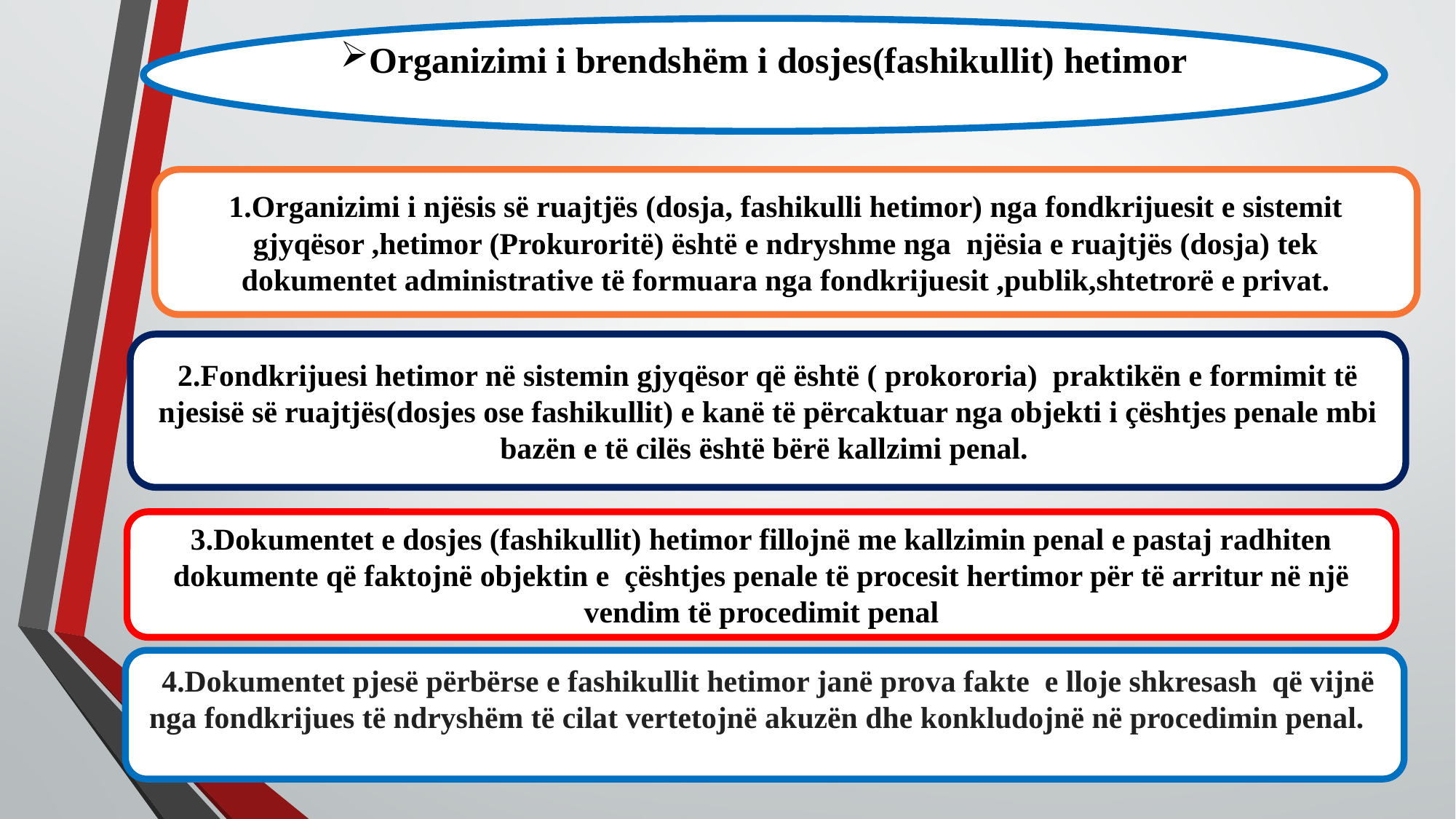

Organizimi i brendshëm i dosjes(fashikullit) hetimor

1.Organizimi i njësis së ruajtjës (dosja, fashikulli hetimor) nga fondkrijuesit e sistemit gjyqësor ,hetimor (Prokuroritë) është e ndryshme nga  njësia e ruajtjës (dosja) tek dokumentet administrative të formuara nga fondkrijuesit ,publik,shtetrorë e privat.
2.Fondkrijuesi hetimor në sistemin gjyqësor që është ( prokororia)  praktikën e formimit të njesisë së ruajtjës(dosjes ose fashikullit) e kanë të përcaktuar nga objekti i çështjes penale mbi bazën e të cilës është bërë kallzimi penal.
3.Dokumentet e dosjes (fashikullit) hetimor fillojnë me kallzimin penal e pastaj radhiten dokumente që faktojnë objektin e  çështjes penale të procesit hertimor për të arritur në një vendim të procedimit penal
 4.Dokumentet pjesë përbërse e fashikullit hetimor janë prova fakte  e lloje shkresash  që vijnë nga fondkrijues të ndryshëm të cilat vertetojnë akuzën dhe konkludojnë në procedimin penal.